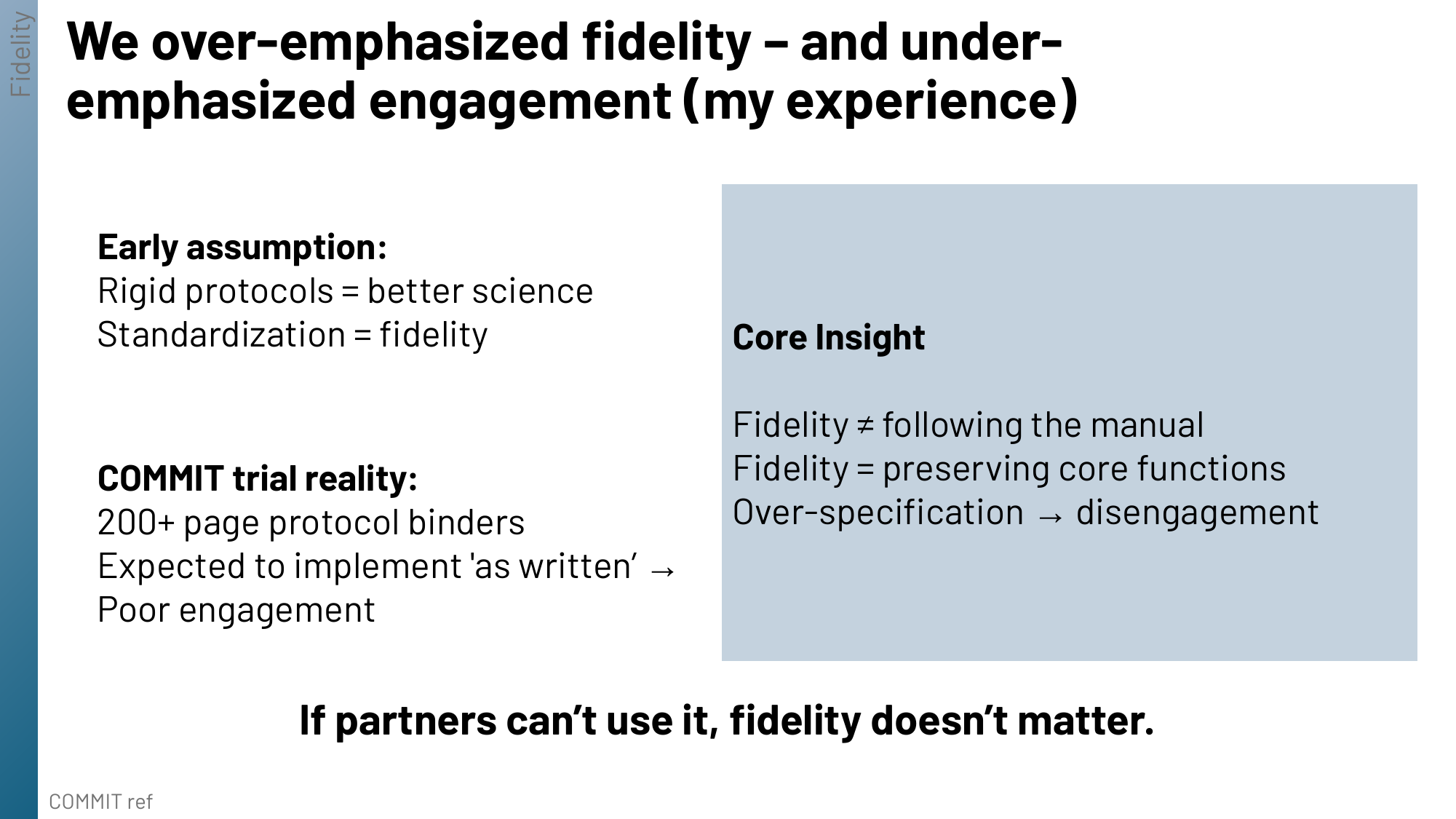

Fidelity
# We over-emphasized fidelity – and under-emphasized engagement (my experience)
| Early assumption: Rigid protocols = better science Standardization = fidelity | Core Insight Fidelity ≠ following the manual Fidelity = preserving core functions Over-specification → disengagement |
| --- | --- |
| COMMIT trial reality: 200+ page protocol binders Expected to implement 'as written’ → Poor engagement |  |
If partners can’t use it, fidelity doesn’t matter.
COMMIT ref